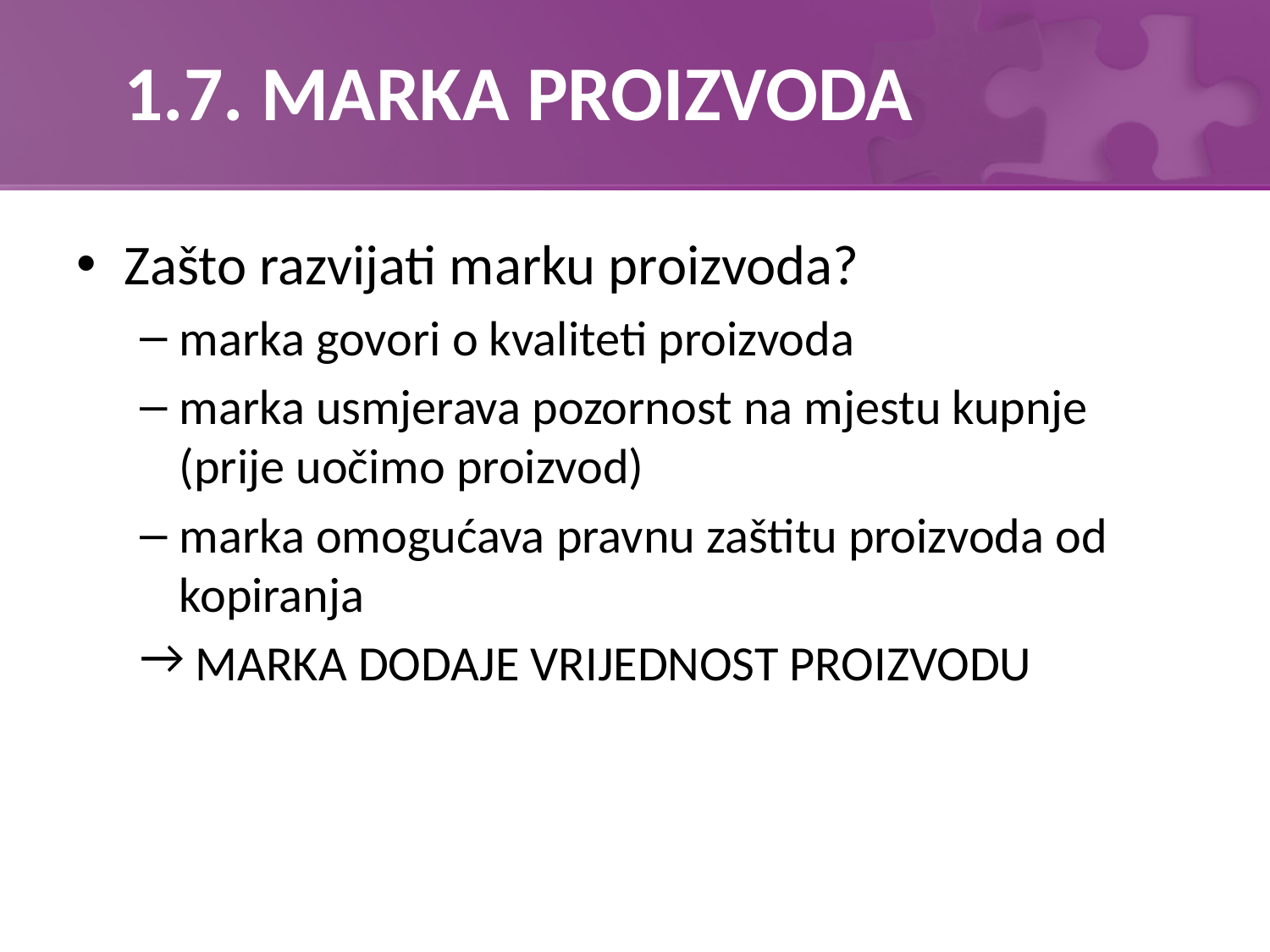

# 1.7. MARKA PROIZVODA
Zašto razvijati marku proizvoda?
marka govori o kvaliteti proizvoda
marka usmjerava pozornost na mjestu kupnje (prije uočimo proizvod)
marka omogućava pravnu zaštitu proizvoda od kopiranja
 MARKA DODAJE VRIJEDNOST PROIZVODU